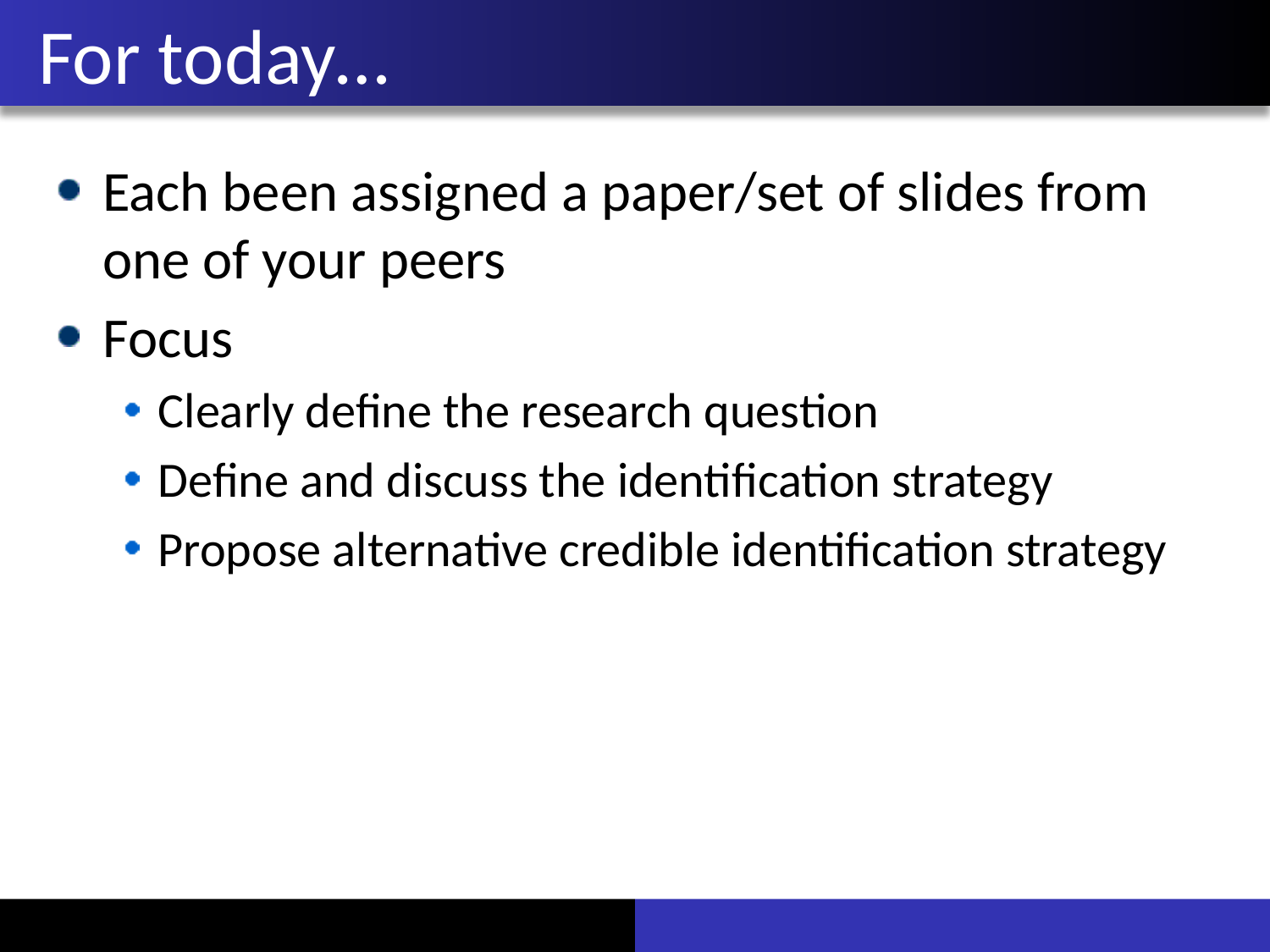

# For today…
Each been assigned a paper/set of slides from one of your peers
Focus
Clearly define the research question
Define and discuss the identification strategy
Propose alternative credible identification strategy